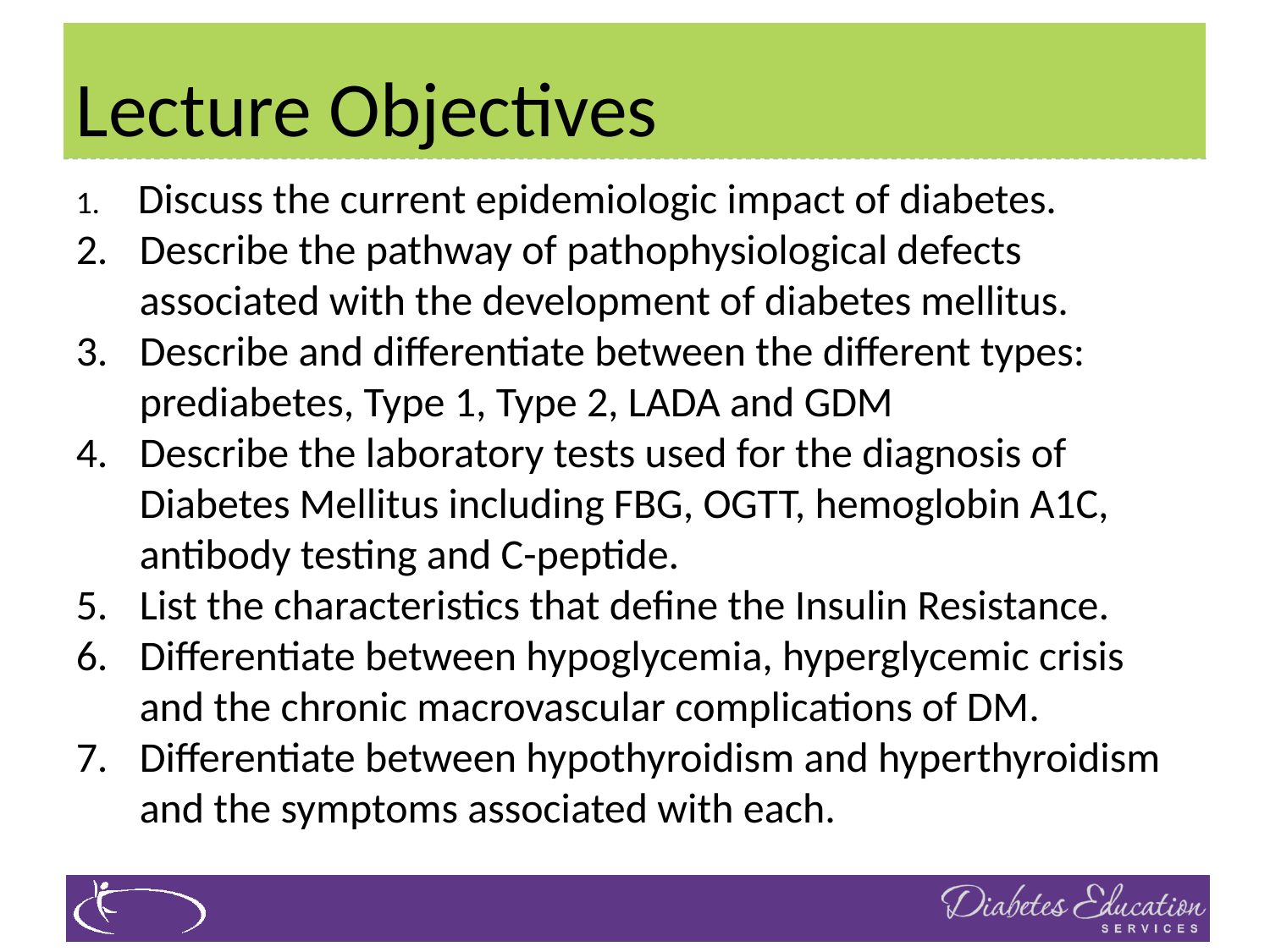

# Lecture Objectives

  Discuss the current epidemiologic impact of diabetes.
Describe the pathway of pathophysiological defects associated with the development of diabetes mellitus.
Describe and differentiate between the different types: prediabetes, Type 1, Type 2, LADA and GDM
Describe the laboratory tests used for the diagnosis of Diabetes Mellitus including FBG, OGTT, hemoglobin A1C, antibody testing and C-peptide.
List the characteristics that define the Insulin Resistance.
Differentiate between hypoglycemia, hyperglycemic crisis and the chronic macrovascular complications of DM.
Differentiate between hypothyroidism and hyperthyroidism and the symptoms associated with each.